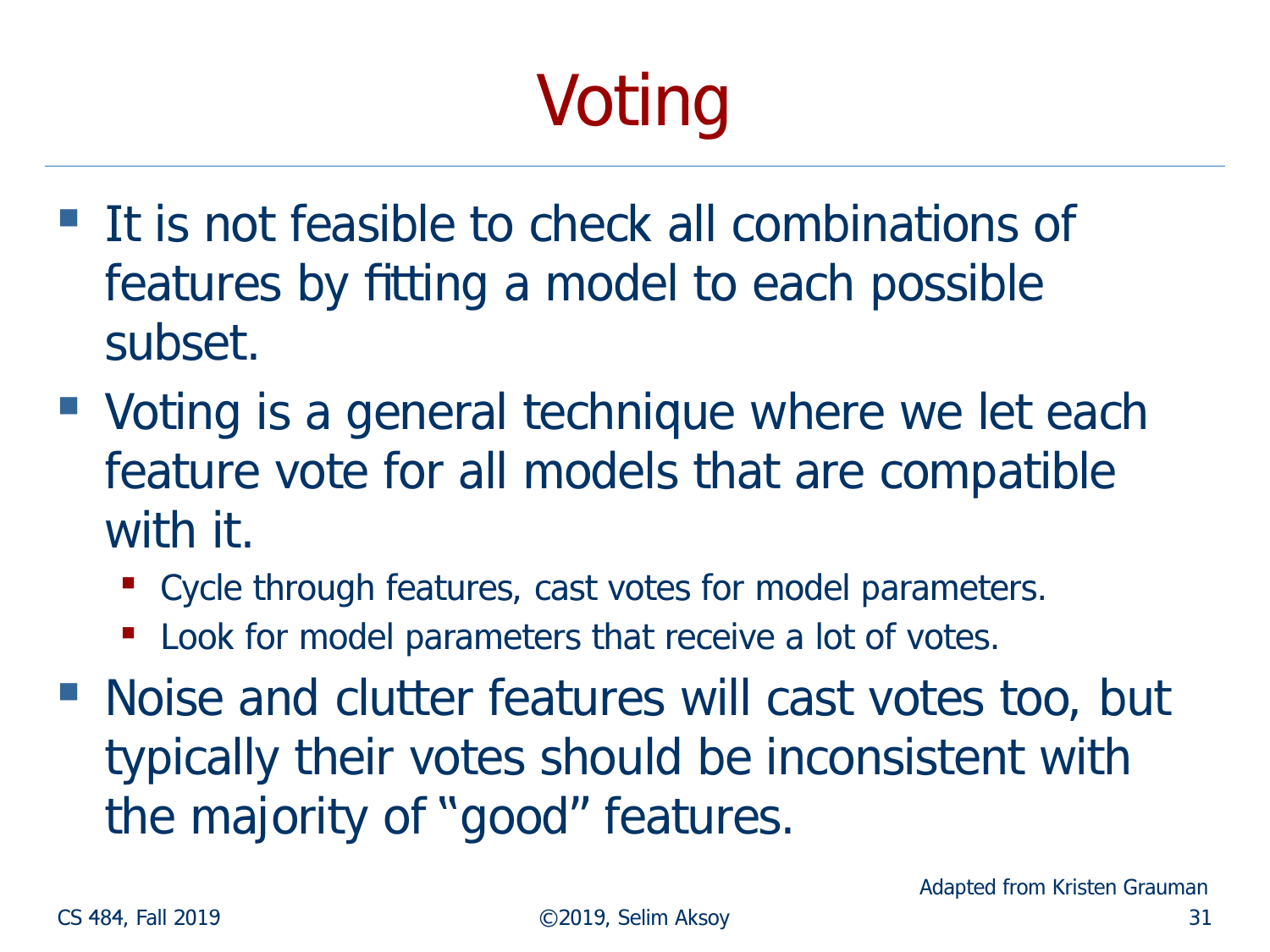

# Voting
It is not feasible to check all combinations of features by fitting a model to each possible subset.
Voting is a general technique where we let each feature vote for all models that are compatible with it.
Cycle through features, cast votes for model parameters.
Look for model parameters that receive a lot of votes.
Noise and clutter features will cast votes too, but typically their votes should be inconsistent with the majority of “good” features.
Adapted from Kristen Grauman
CS 484, Fall 2019
©2019, Selim Aksoy
31